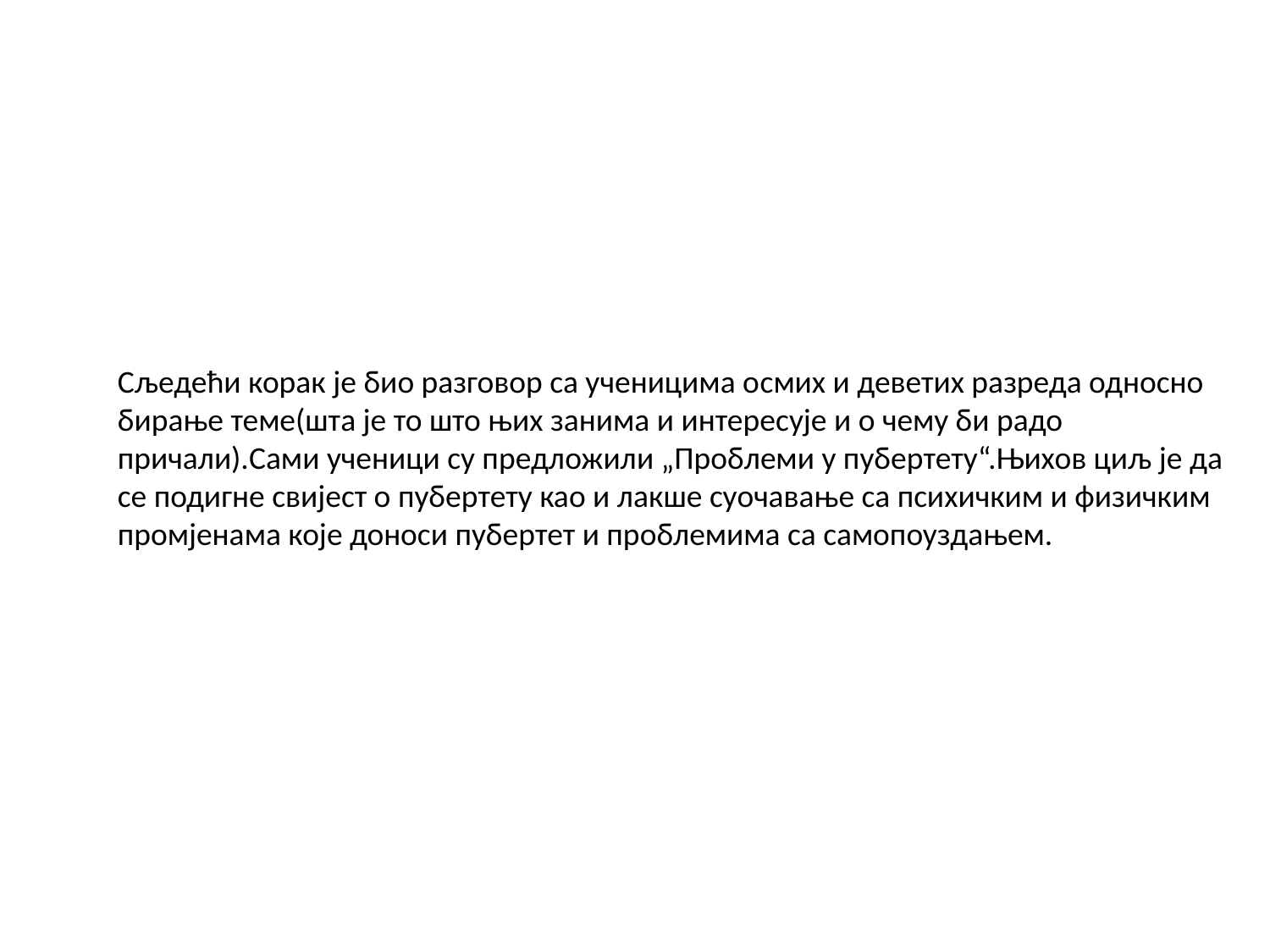

# Сљедећи корак је био разговор са ученицима оcмих и деветих разреда односно бирање теме(шта је то што њих занима и интересује и о чему би радо причали).Сами ученици су предложили „Проблеми у пубертету“.Њихов циљ је да се подигне свијест о пубертету као и лакше суочавање са психичким и физичким промјенама које доноси пубертет и проблемима са самопоуздањем.